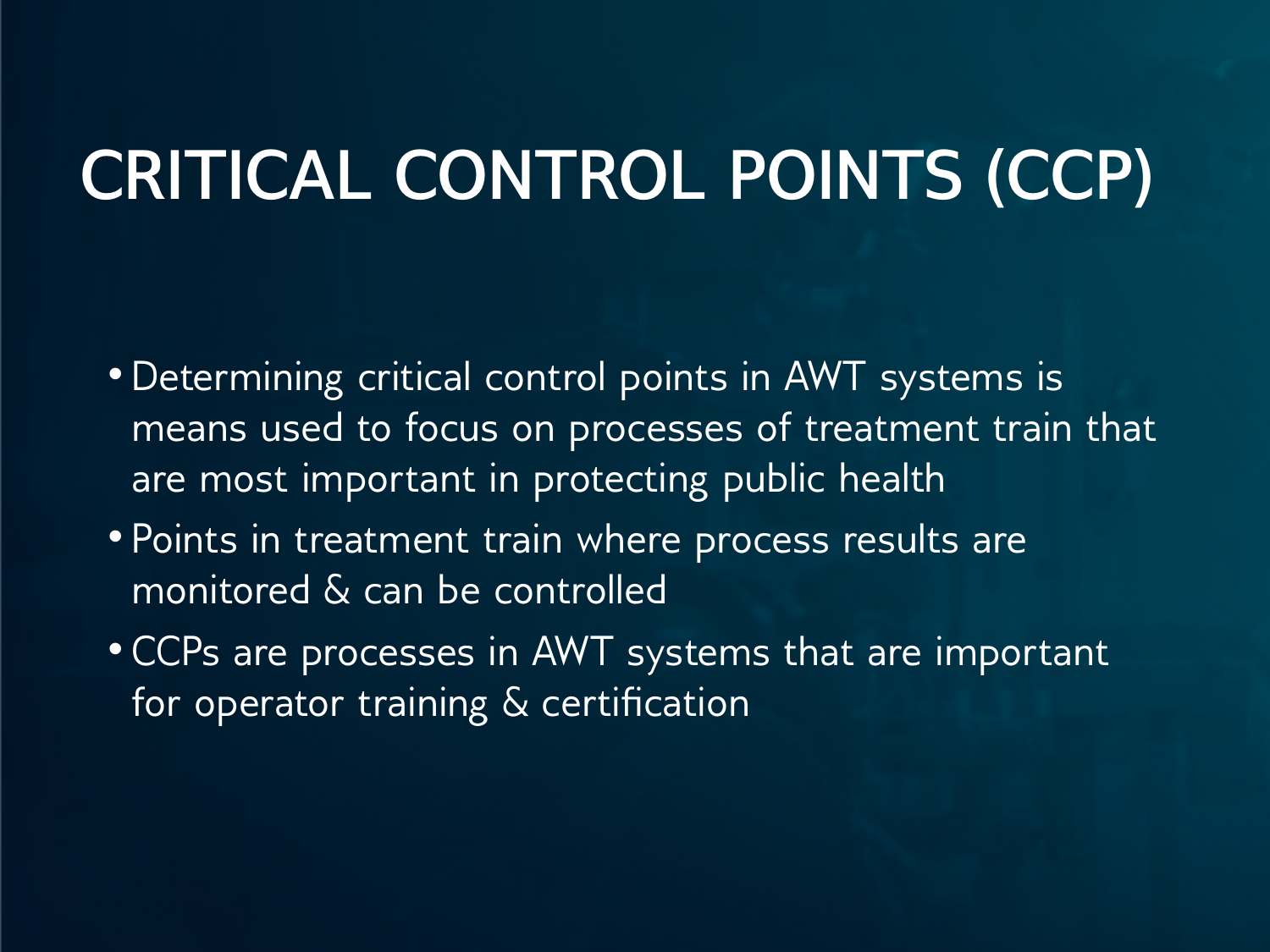

# Critical Control points (CCP)
Determining critical control points in AWT systems is means used to focus on processes of treatment train that are most important in protecting public health
Points in treatment train where process results are monitored & can be controlled
CCPs are processes in AWT systems that are important for operator training & certification